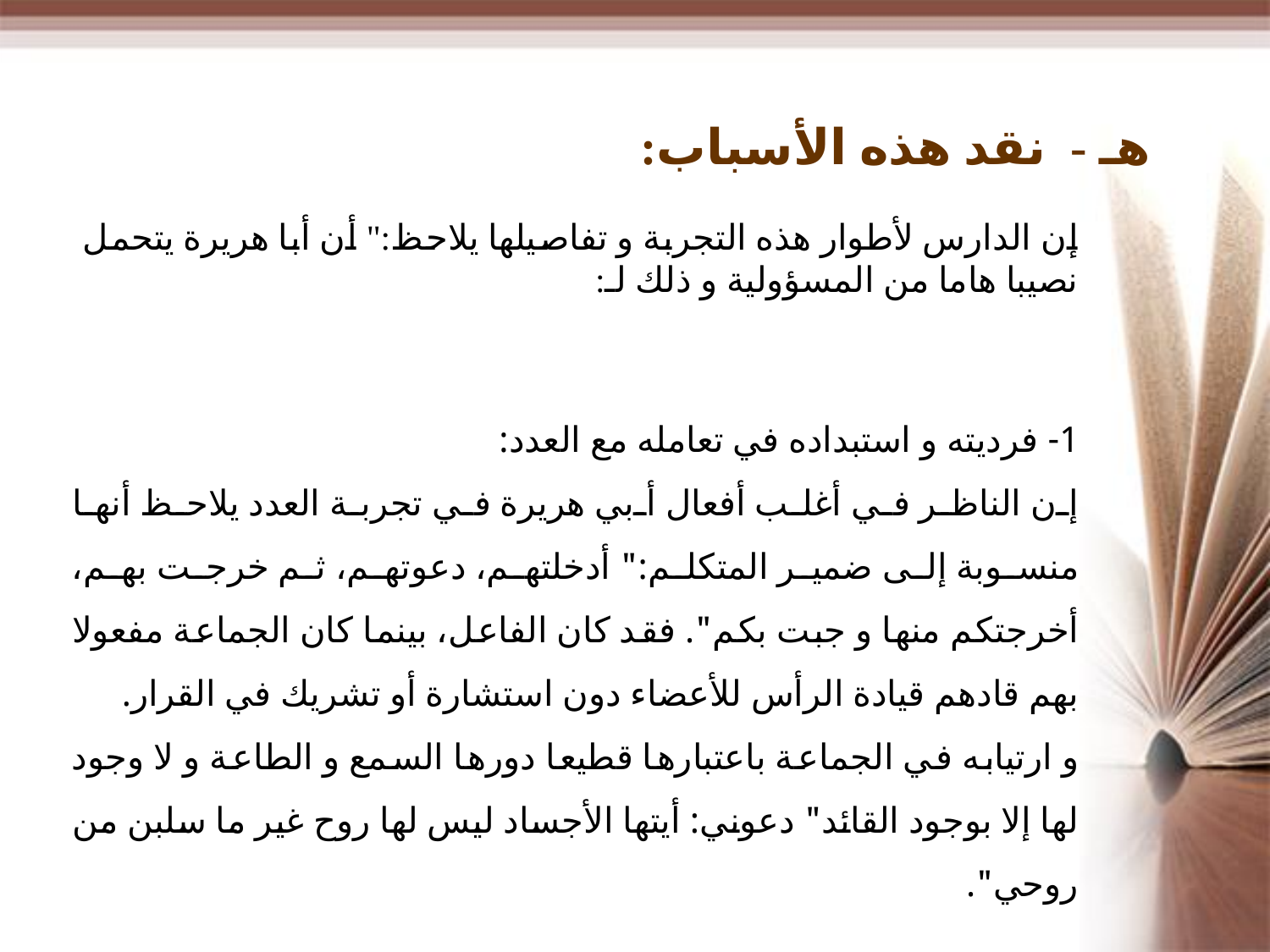

هـ -  نقد هذه الأسباب:
إن الدارس لأطوار هذه التجربة و تفاصيلها يلاحظ:" أن أبا هريرة يتحمل نصيبا هاما من المسؤولية و ذلك لـ:

1- فرديته و استبداده في تعامله مع العدد:
إن الناظر في أغلب أفعال أبي هريرة في تجربة العدد يلاحظ أنها منسوبة إلى ضمير المتكلم:" أدخلتهم، دعوتهم، ثم خرجت بهم، أخرجتكم منها و جبت بكم". فقد كان الفاعل، بينما كان الجماعة مفعولا بهم قادهم قيادة الرأس للأعضاء دون استشارة أو تشريك في القرار.
و ارتيابه في الجماعة باعتبارها قطيعا دورها السمع و الطاعة و لا وجود لها إلا بوجود القائد" دعوني: أيتها الأجساد ليس لها روح غير ما سلبن من روحي".